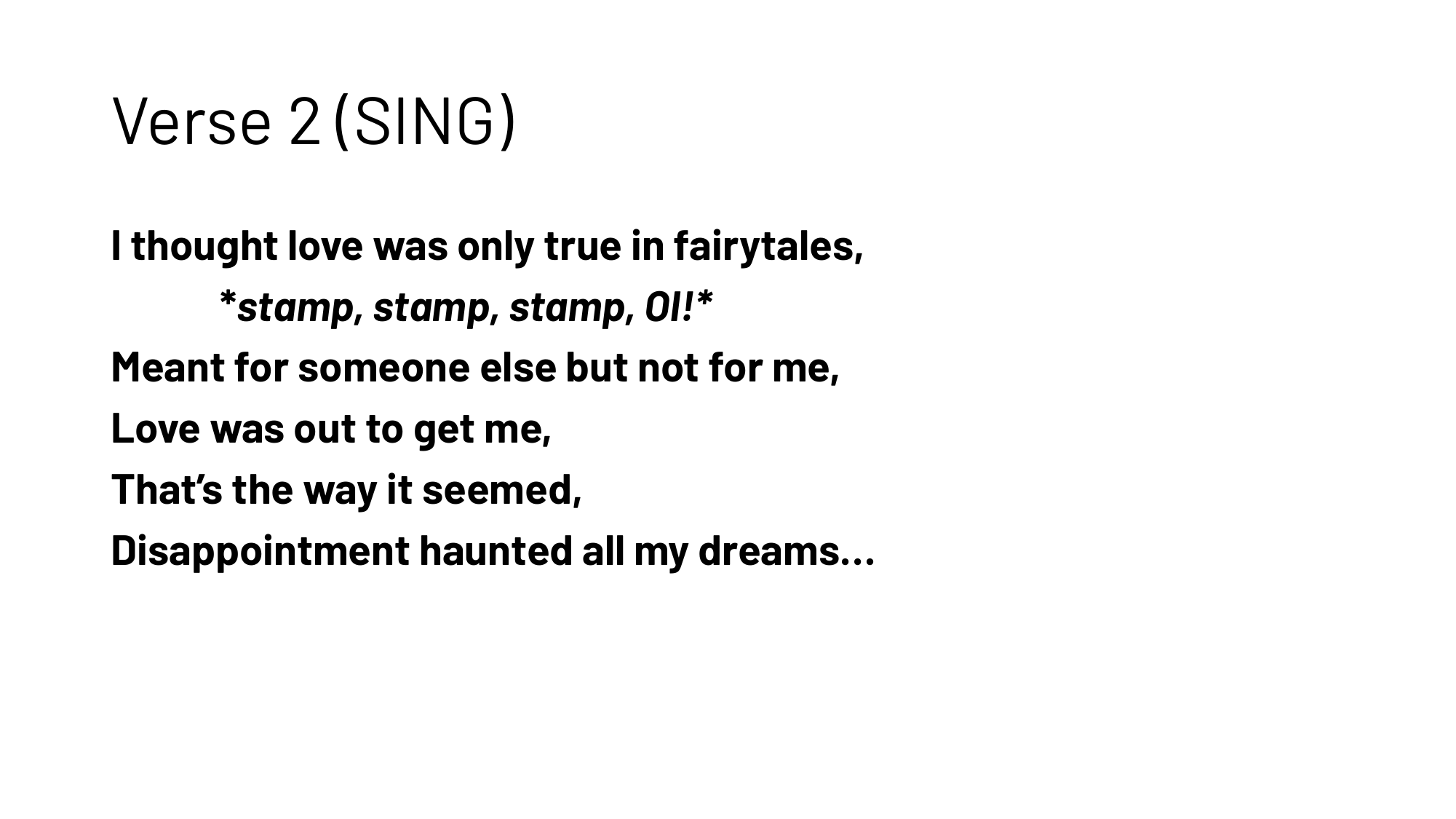

# Verse 2 (SING)
I thought love was only true in fairytales,
	*stamp, stamp, stamp, OI!*
Meant for someone else but not for me,
Love was out to get me,
That’s the way it seemed,
Disappointment haunted all my dreams…